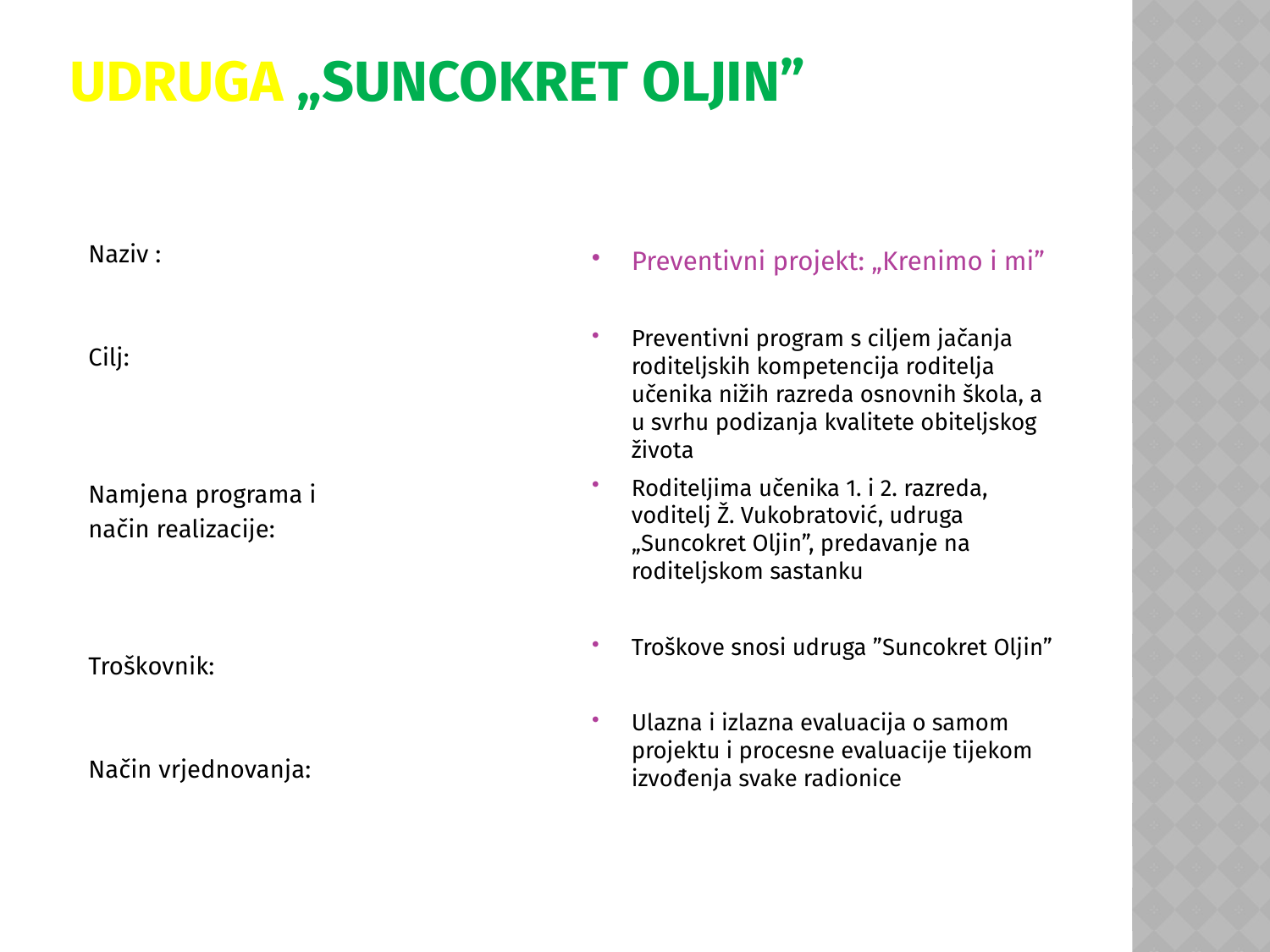

# Udruga „Suncokret oljin”
Naziv :

Cilj:

Namjena programa i
način realizacije:

Troškovnik:

Način vrjednovanja:

Preventivni projekt: „Krenimo i mi”

Preventivni program s ciljem jačanja roditeljskih kompetencija roditelja učenika nižih razreda osnovnih škola, a u svrhu podizanja kvalitete obiteljskog života
Roditeljima učenika 1. i 2. razreda, voditelj Ž. Vukobratović, udruga „Suncokret Oljin”, predavanje na roditeljskom sastanku

Troškove snosi udruga ”Suncokret Oljin”

Ulazna i izlazna evaluacija o samom projektu i procesne evaluacije tijekom izvođenja svake radionice